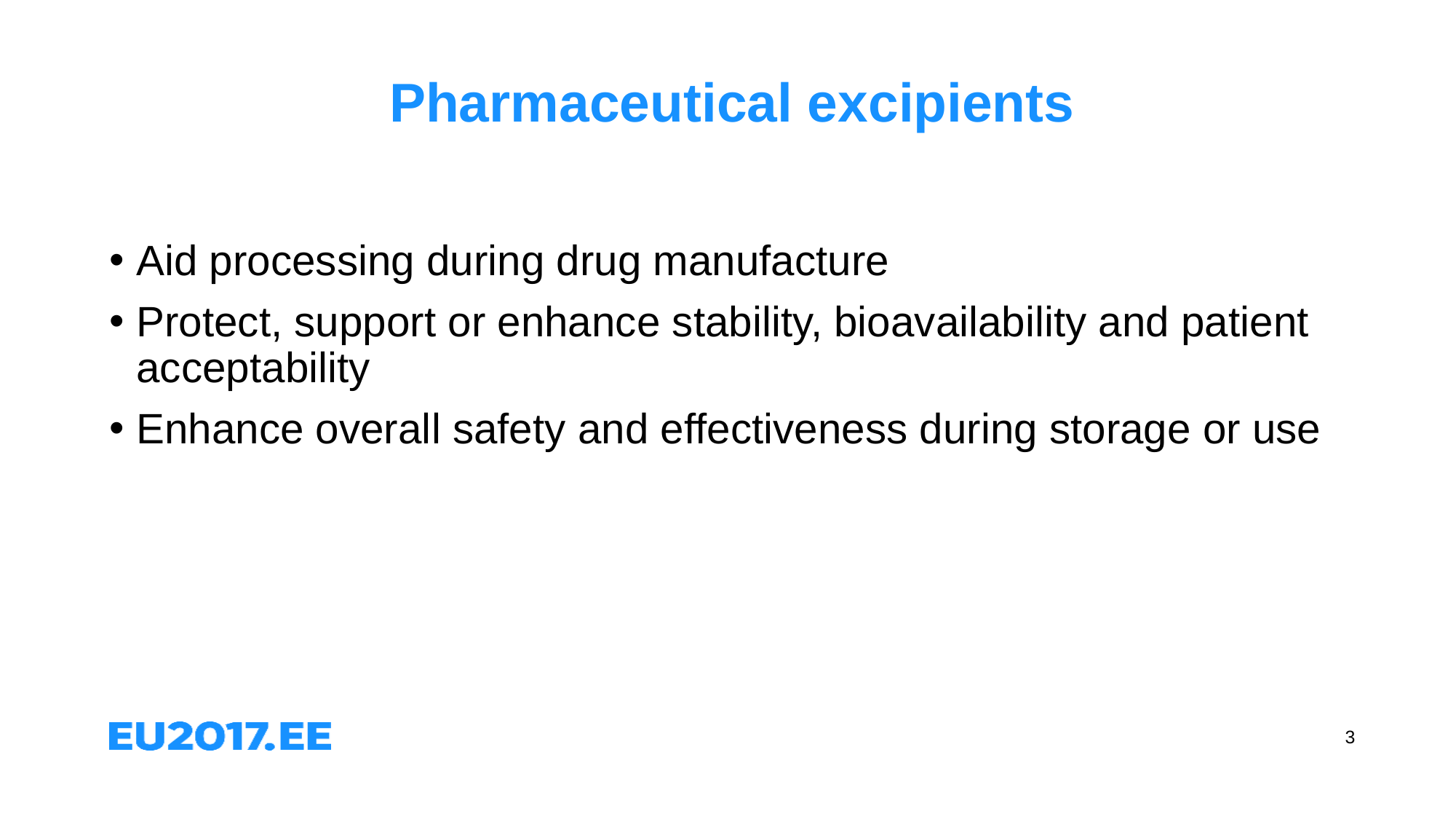

# Pharmaceutical excipients
Aid processing during drug manufacture
Protect, support or enhance stability, bioavailability and patient acceptability
Enhance overall safety and effectiveness during storage or use